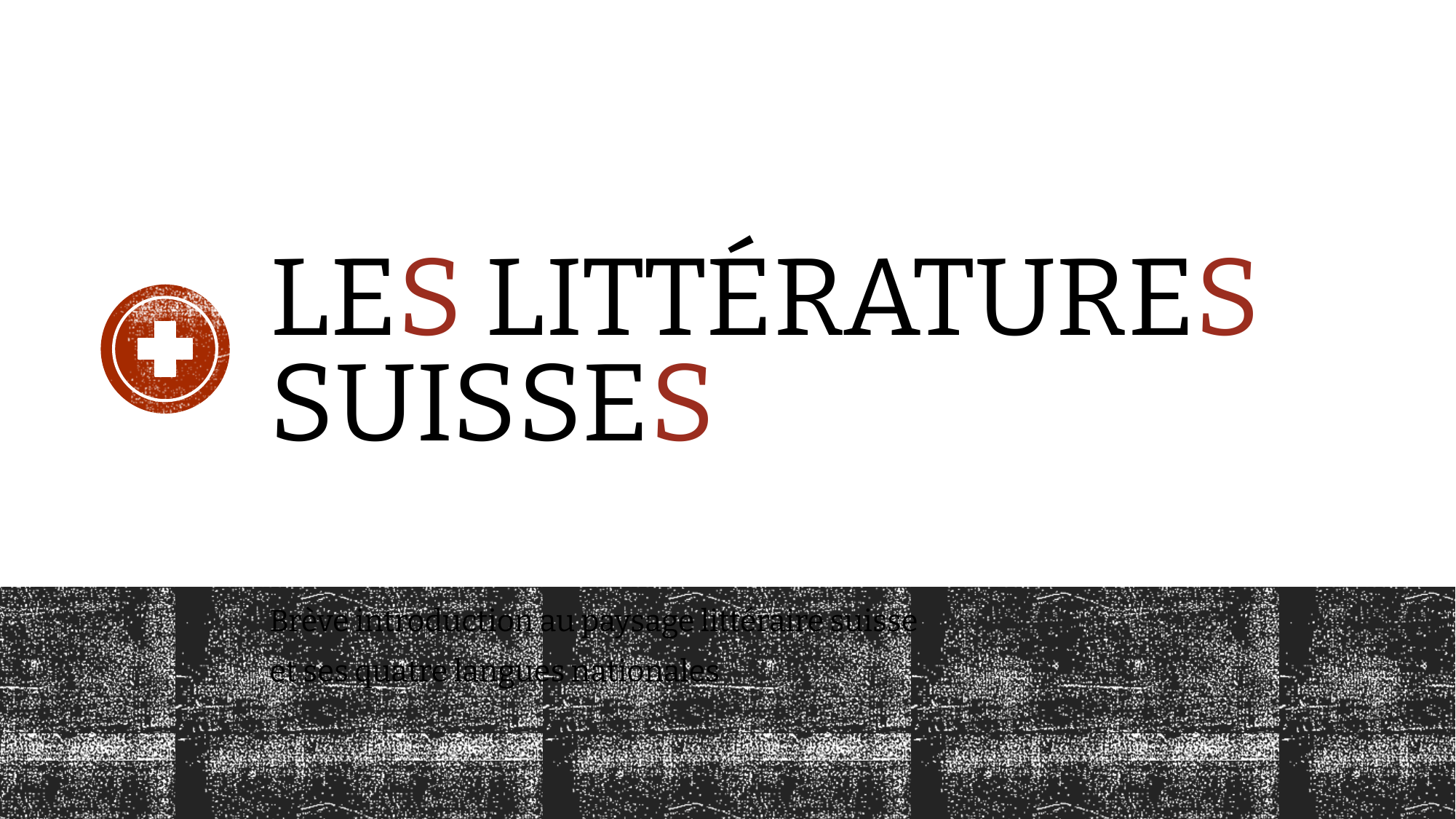

# Les littératures suisses
Brève introduction au paysage littéraire suisse
et ses quatre langues nationales